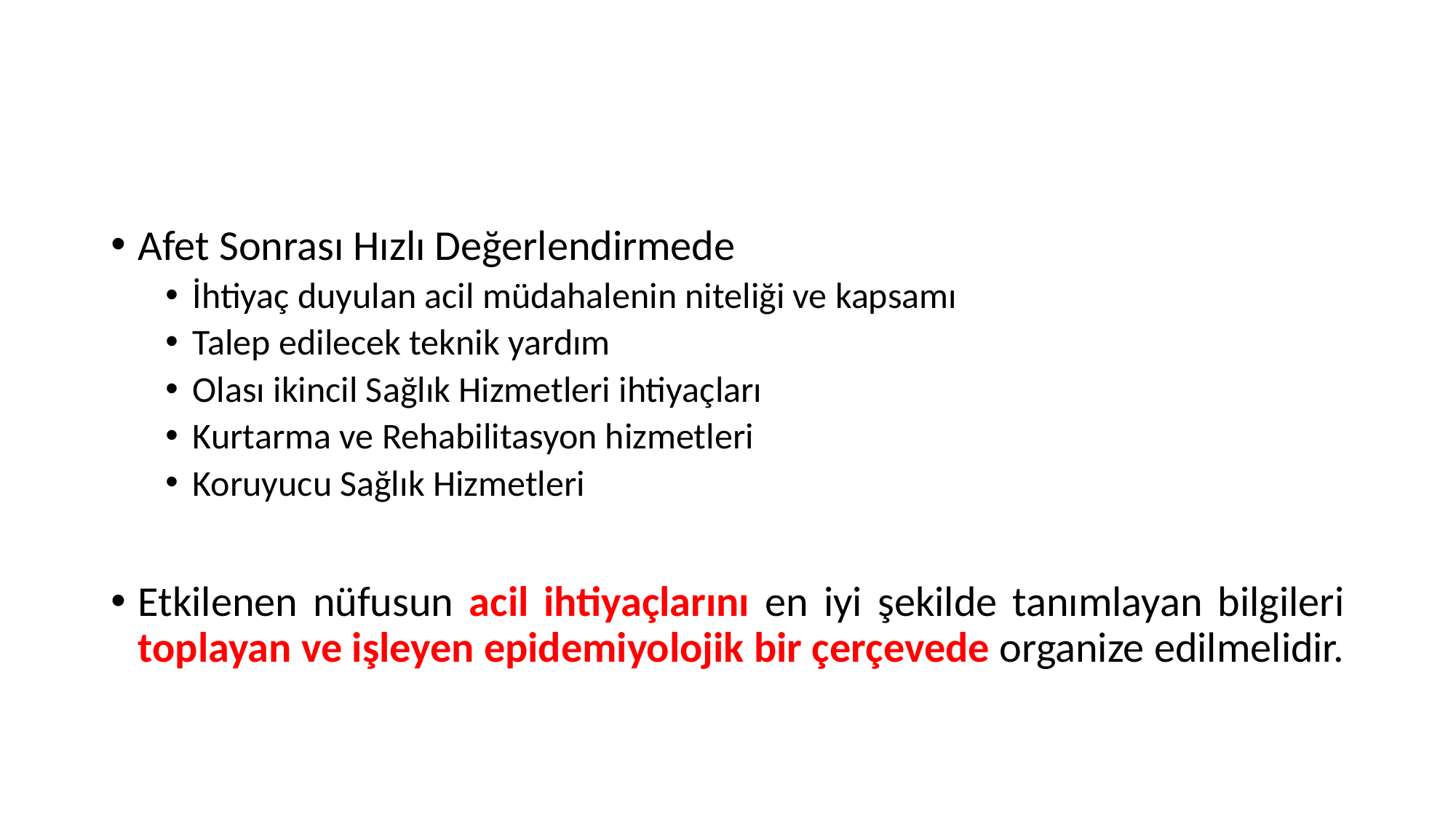

#
Afet Sonrası Hızlı Değerlendirmede
İhtiyaç duyulan acil müdahalenin niteliği ve kapsamı
Talep edilecek teknik yardım
Olası ikincil Sağlık Hizmetleri ihtiyaçları
Kurtarma ve Rehabilitasyon hizmetleri
Koruyucu Sağlık Hizmetleri

Etkilenen nüfusun acil ihtiyaçlarını en iyi şekilde tanımlayan bilgileri toplayan ve işleyen epidemiyolojik bir çerçevede organize edilmelidir.